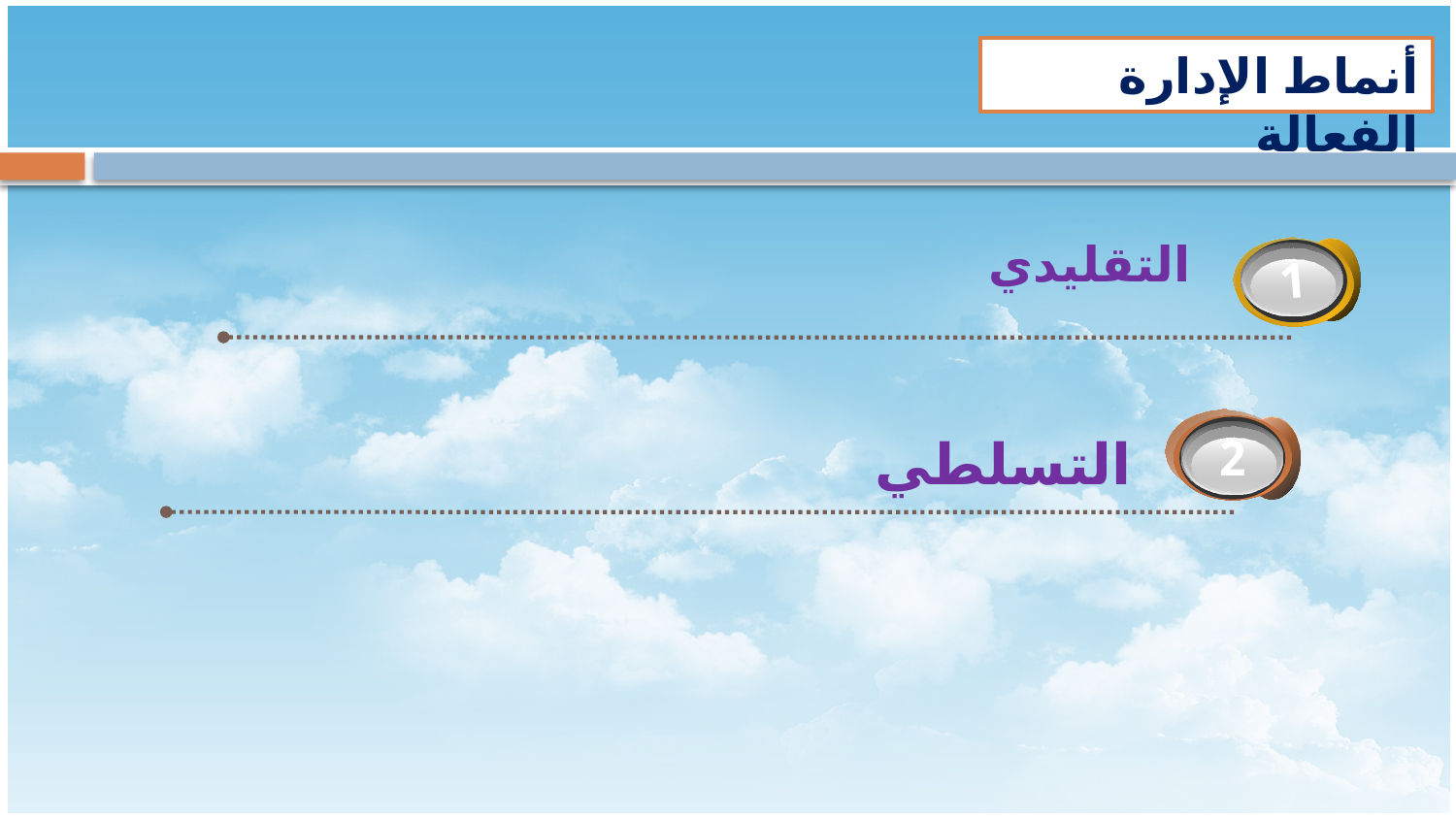

أنماط الإدارة الفعالة
  التقليدي

3

1

2
  التسلطي